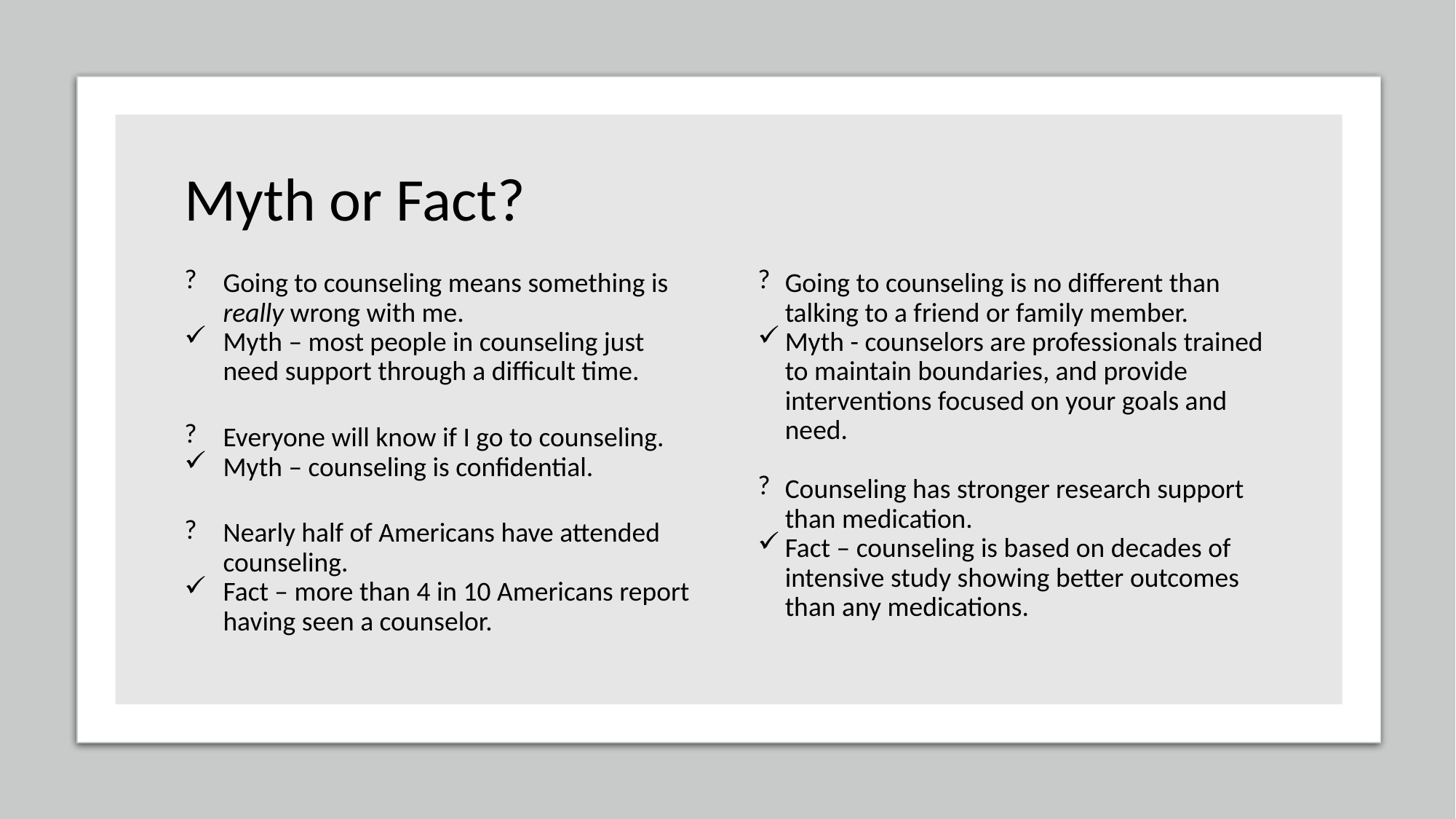

# Myth or Fact?
Going to counseling means something is really wrong with me.
Myth – most people in counseling just need support through a difficult time.

Everyone will know if I go to counseling.
Myth – counseling is confidential.

Nearly half of Americans have attended counseling.
Fact – more than 4 in 10 Americans report having seen a counselor.

Going to counseling is no different than talking to a friend or family member.
Myth - counselors are professionals trained to maintain boundaries, and provide interventions focused on your goals and need.

Counseling has stronger research support than medication.
Fact – counseling is based on decades of intensive study showing better outcomes than any medications.